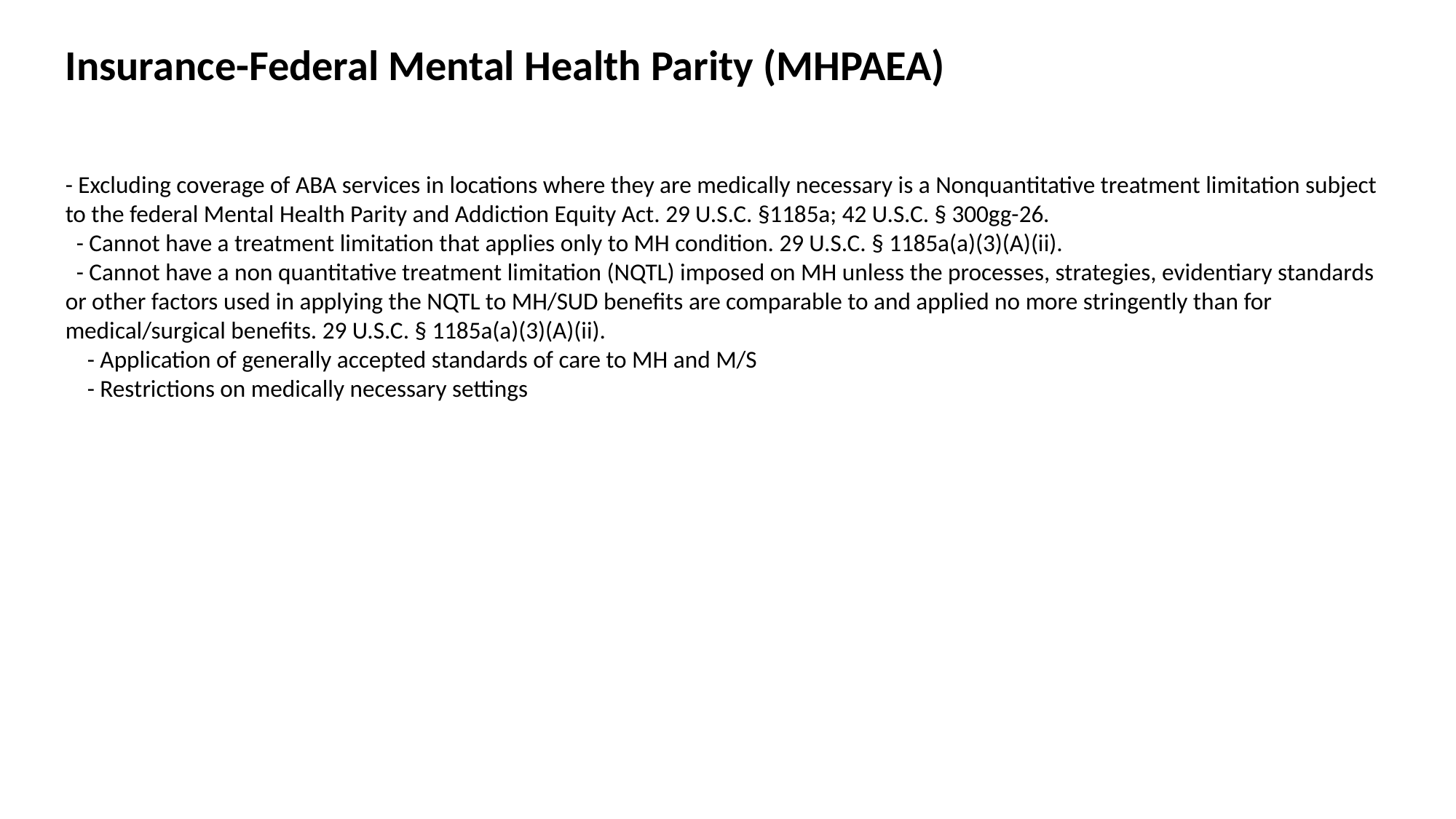

Insurance-Federal Mental Health Parity (MHPAEA)
- Excluding coverage of ABA services in locations where they are medically necessary is a Nonquantitative treatment limitation subject to the federal Mental Health Parity and Addiction Equity Act. 29 U.S.C. §1185a; 42 U.S.C. § 300gg-26.
  - Cannot have a treatment limitation that applies only to MH condition. 29 U.S.C. § 1185a(a)(3)(A)(ii).
  - Cannot have a non quantitative treatment limitation (NQTL) imposed on MH unless the processes, strategies, evidentiary standards or other factors used in applying the NQTL to MH/SUD benefits are comparable to and applied no more stringently than for medical/surgical benefits. 29 U.S.C. § 1185a(a)(3)(A)(ii).
    - Application of generally accepted standards of care to MH and M/S
    - Restrictions on medically necessary settings